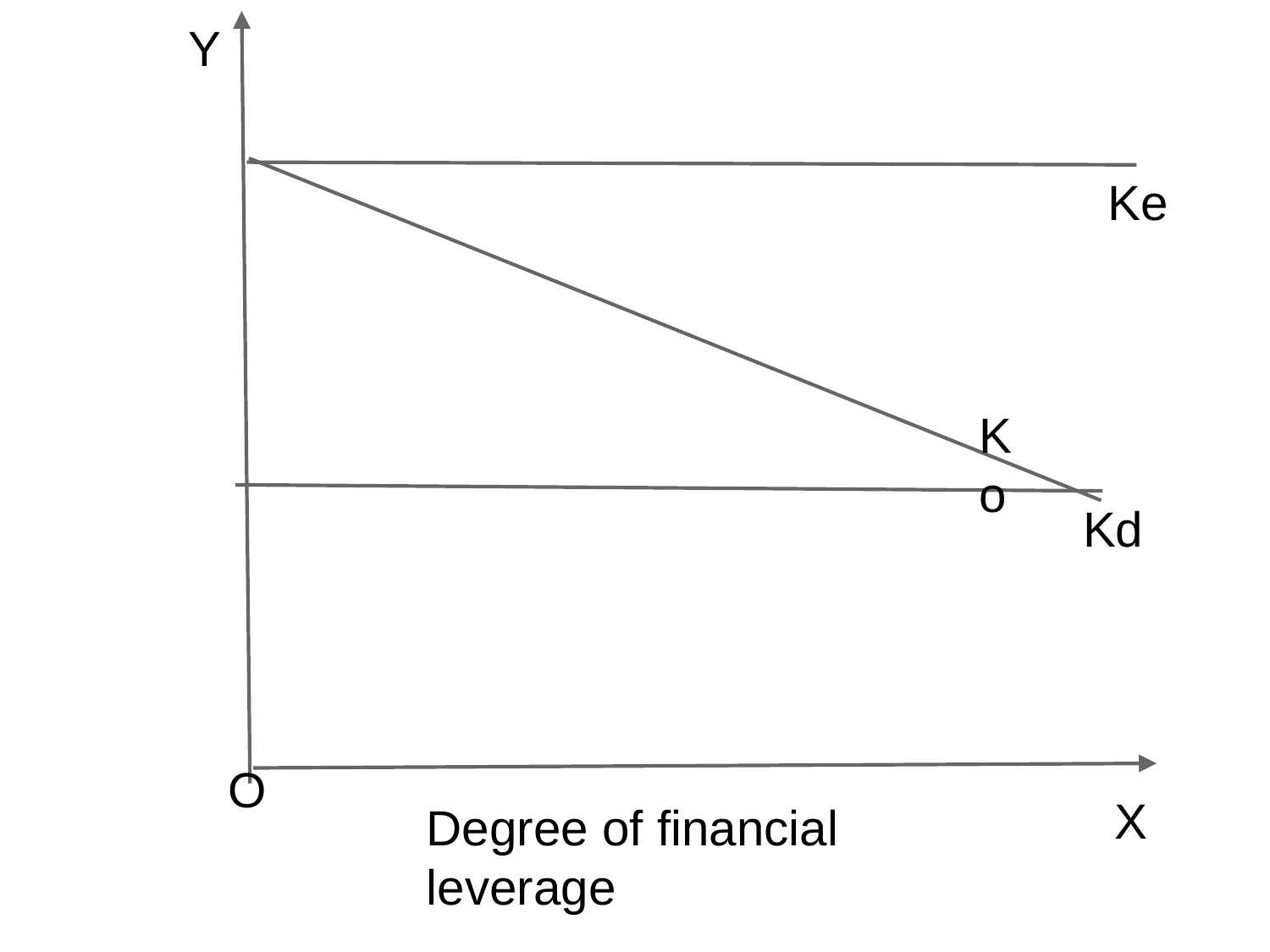

Y

Ke
Ko

Kd
O
X
Degree of financial leverage